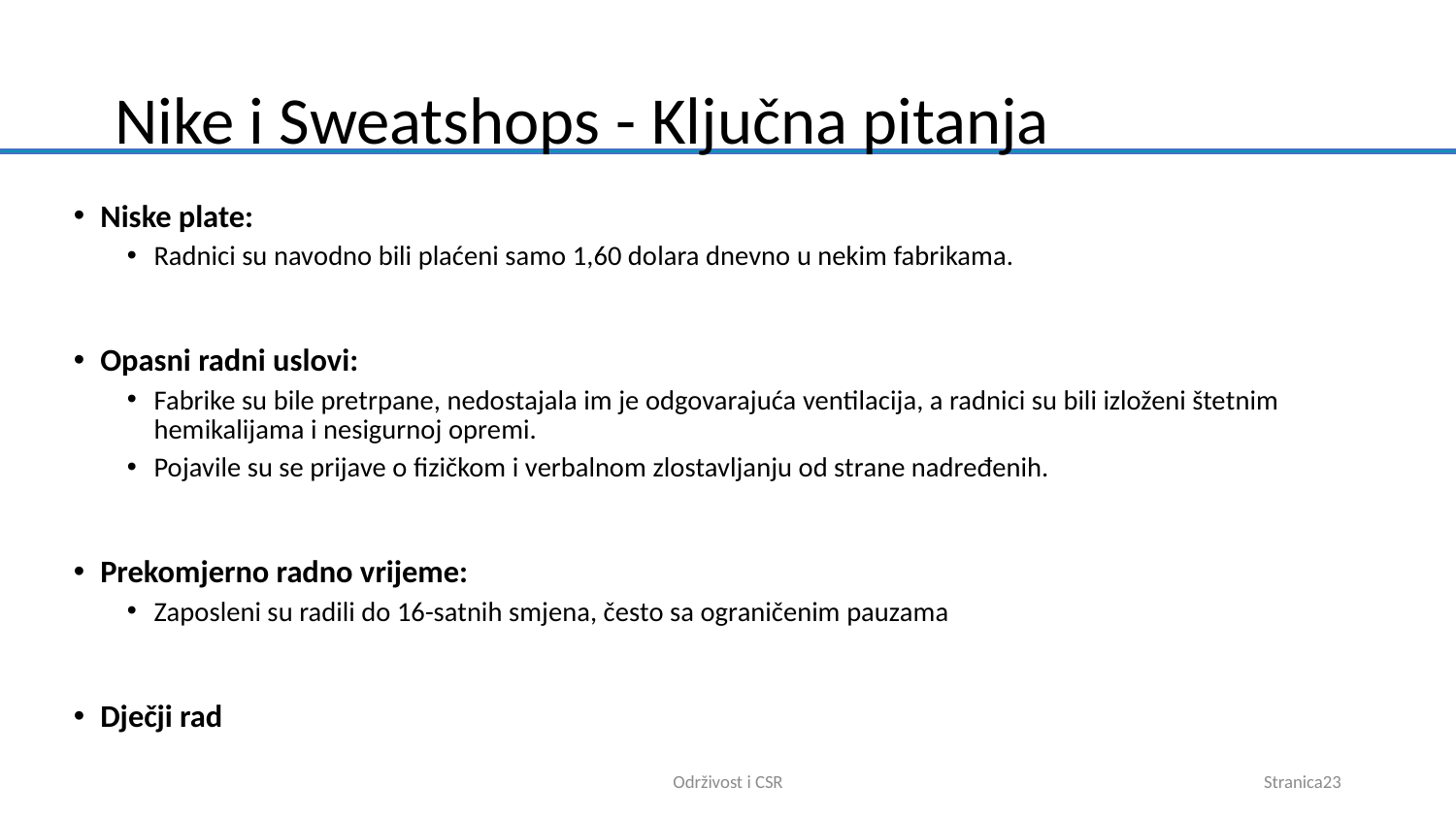

# Nike i Sweatshops - Ključna pitanja
Niske plate:
Radnici su navodno bili plaćeni samo 1,60 dolara dnevno u nekim fabrikama.

Opasni radni uslovi:
Fabrike su bile pretrpane, nedostajala im je odgovarajuća ventilacija, a radnici su bili izloženi štetnim hemikalijama i nesigurnoj opremi.
Pojavile su se prijave o fizičkom i verbalnom zlostavljanju od strane nadređenih.

Prekomjerno radno vrijeme:
Zaposleni su radili do 16-satnih smjena, često sa ograničenim pauzama

Dječji rad
Održivost i CSR
Stranica23